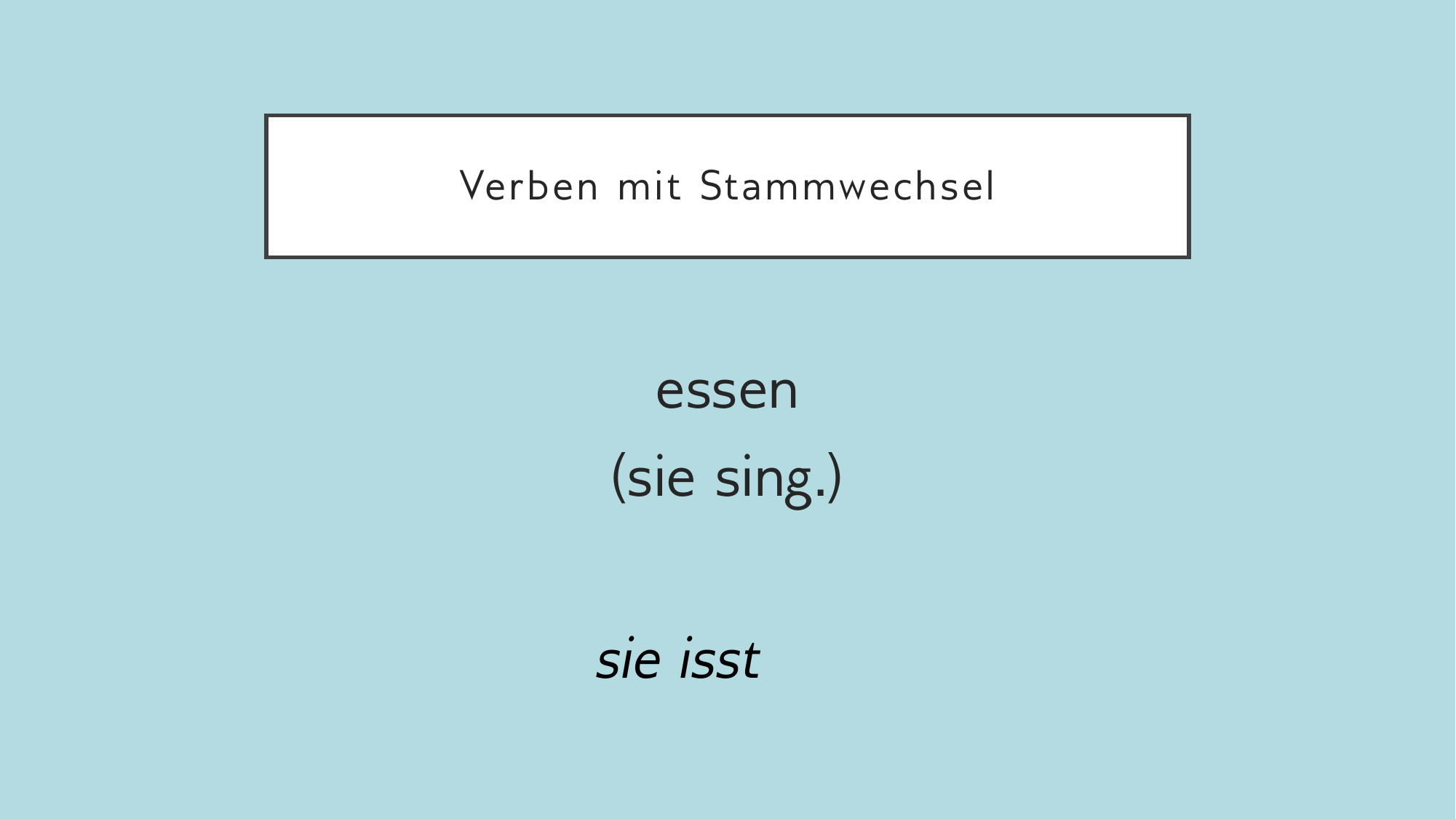

# Verben mit Stammwechsel
essen
(sie sing.)
sie isst